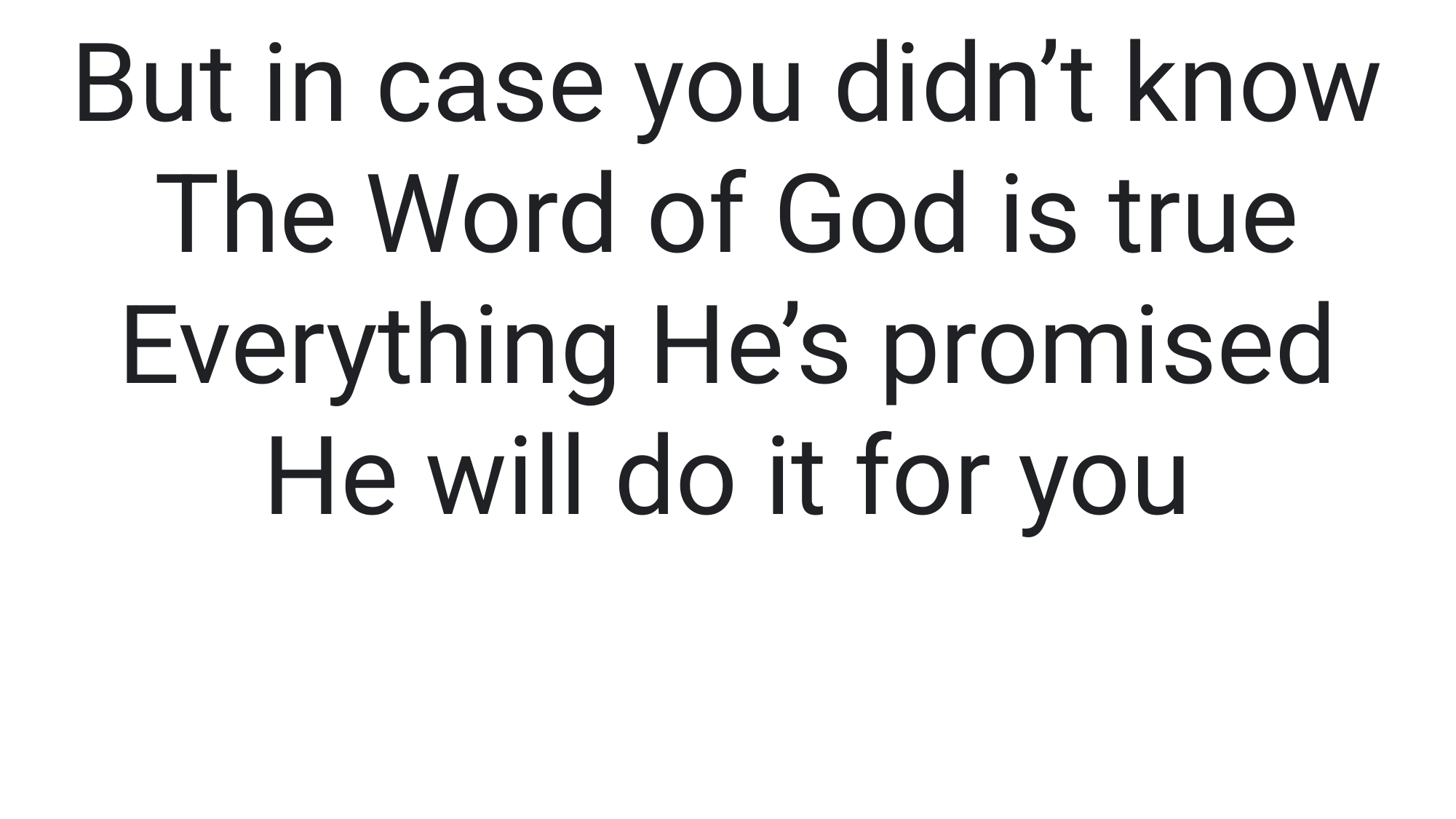

But in case you didn’t know
The Word of God is true
Everything He’s promised
He will do it for you